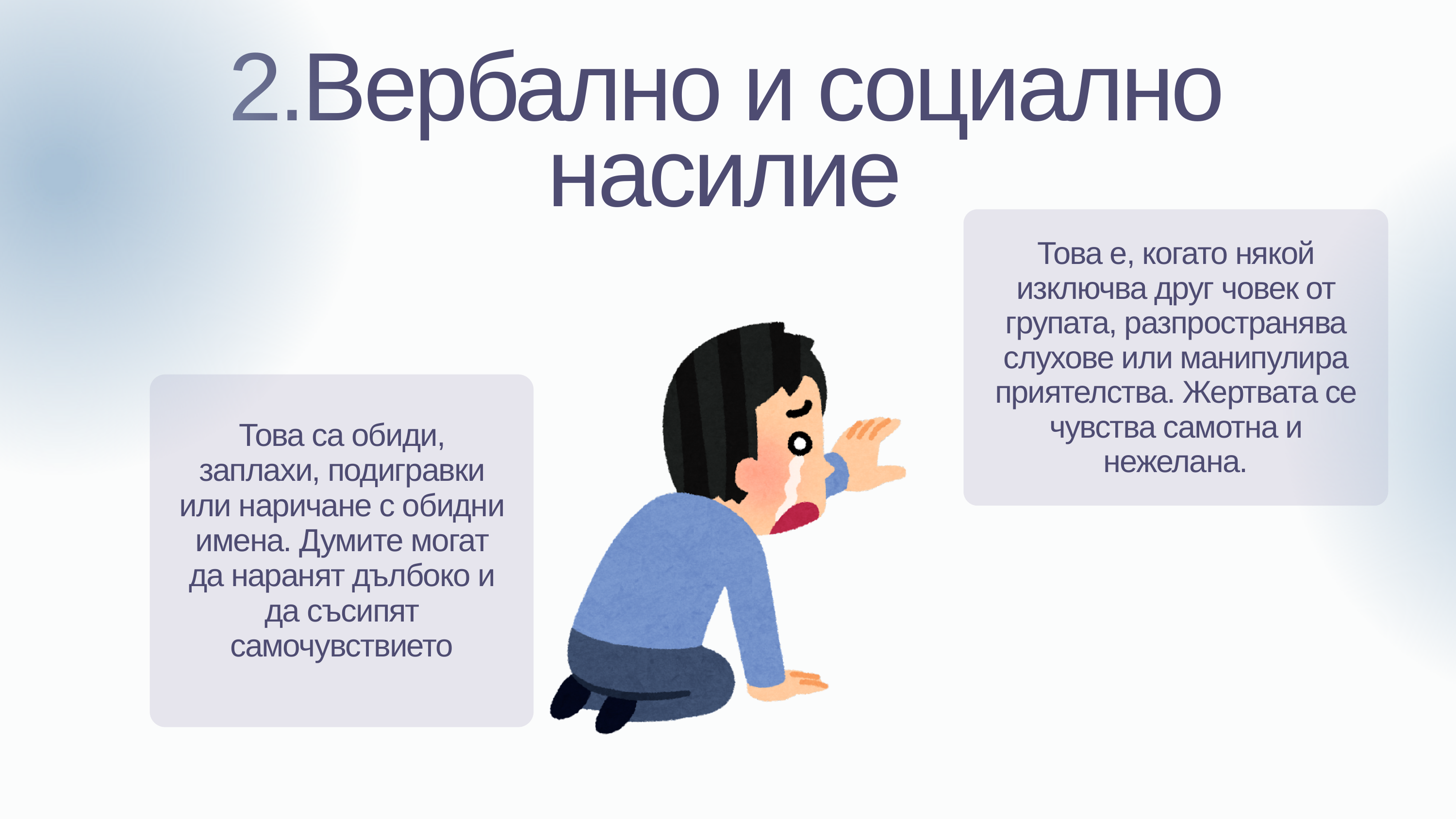

2.Вербално и социално насилие

Това е, когато някой изключва друг човек от групата, разпространява слухове или манипулира приятелства. Жертвата се чувства самотна и нежелана.

Това са обиди, заплахи, подигравки или наричане с обидни имена. Думите могат да наранят дълбоко и да съсипят самочувствието